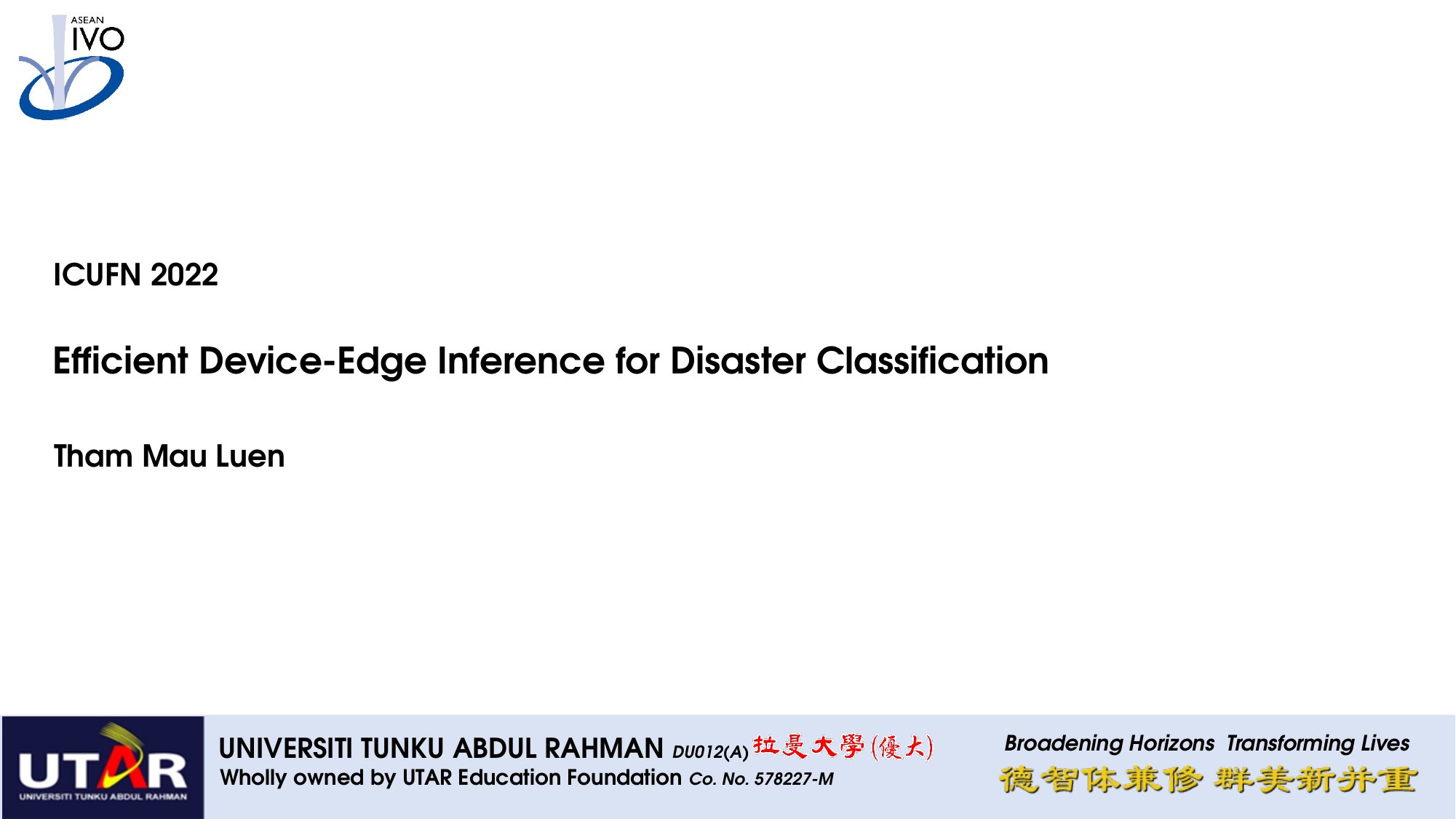

ICUFN 2022
Efficient Device-Edge Inference for Disaster Classification
Tham Mau Luen